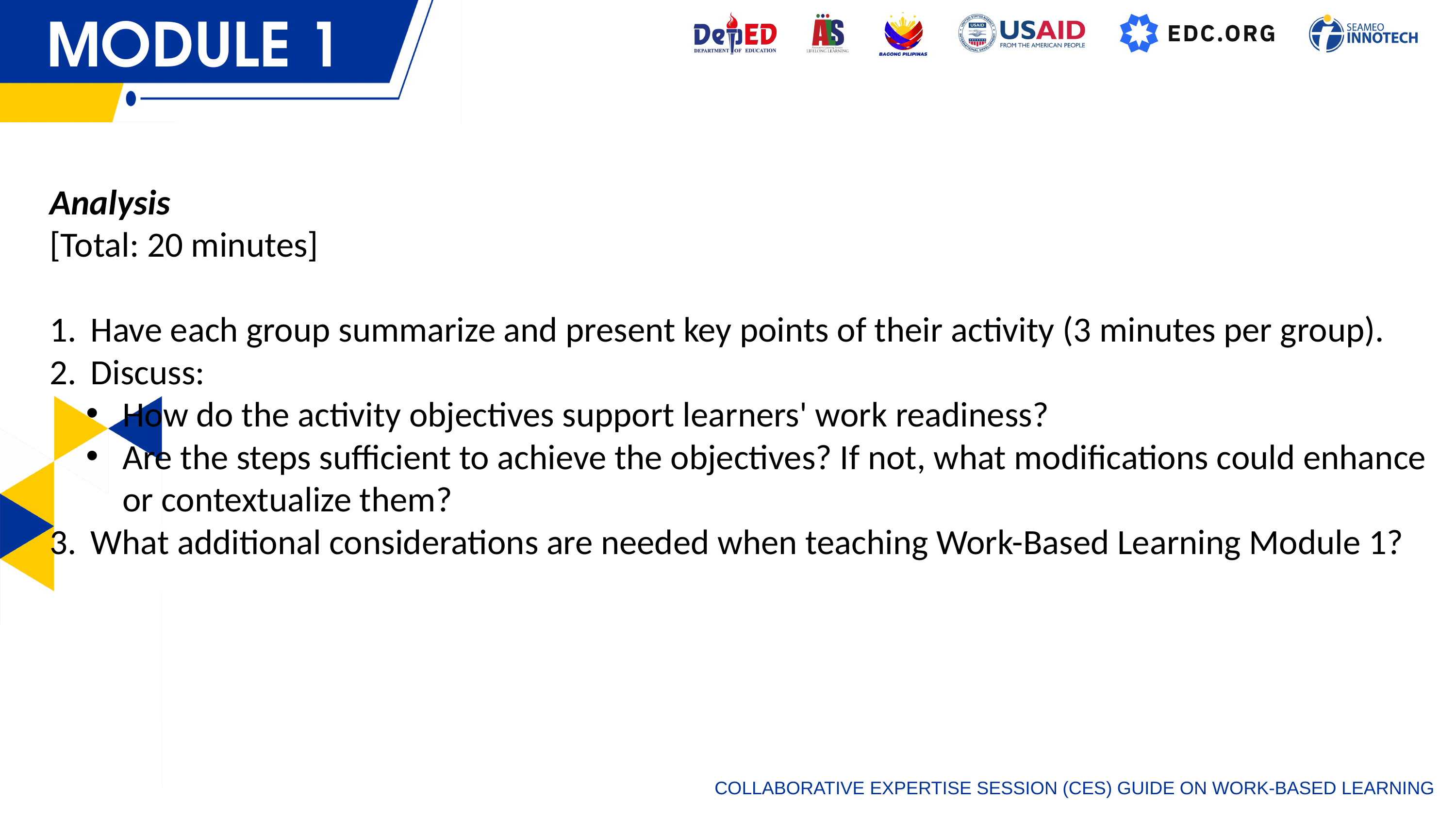

MODULE 1

MODULE 1
Analysis
[Total: 20 minutes]

Have each group summarize and present key points of their activity (3 minutes per group).
Discuss:
How do the activity objectives support learners' work readiness?
Are the steps sufficient to achieve the objectives? If not, what modifications could enhance or contextualize them?
What additional considerations are needed when teaching Work-Based Learning Module 1?

COLLABORATIVE EXPERTISE SESSION (CES) GUIDE ON WORK-BASED LEARNING